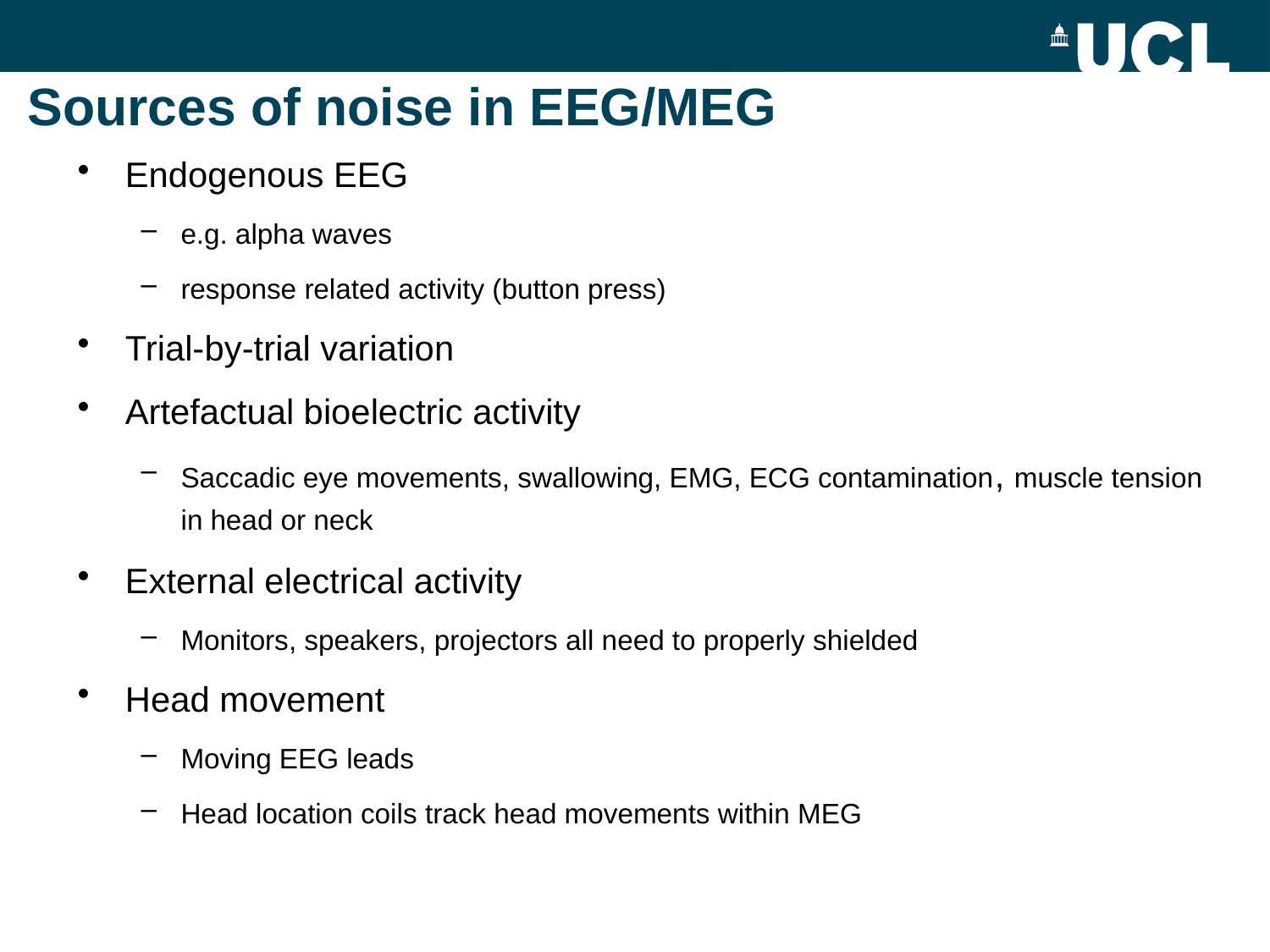

# Sources of noise in EEG/MEG
Endogenous EEG
e.g. alpha waves
response related activity (button press)
Trial-by-trial variation
Artefactual bioelectric activity
Saccadic eye movements, swallowing, EMG, ECG contamination, muscle tension in head or neck
External electrical activity
Monitors, speakers, projectors all need to properly shielded
Head movement
Moving EEG leads
Head location coils track head movements within MEG